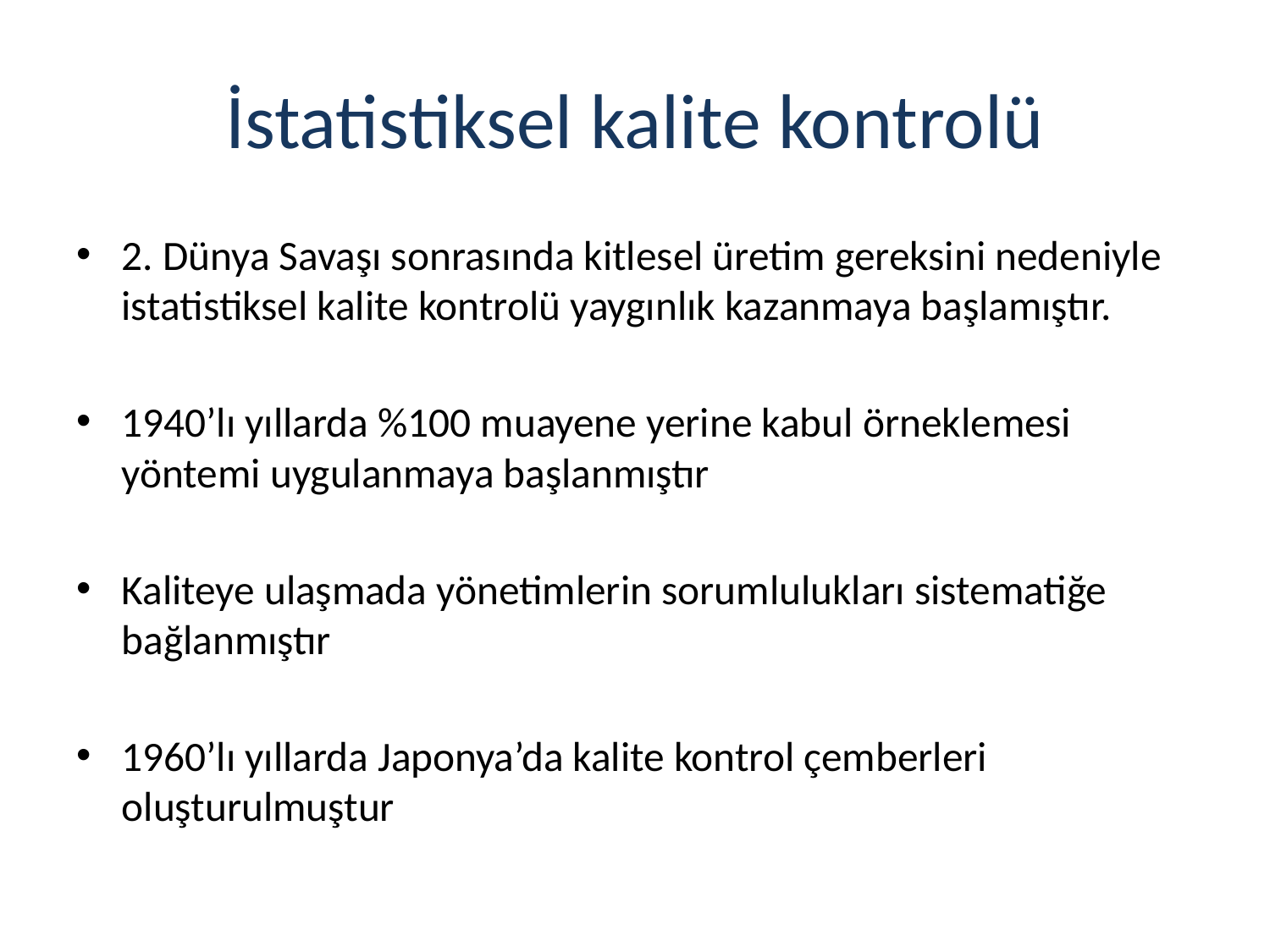

# İstatistiksel kalite kontrolü
2. Dünya Savaşı sonrasında kitlesel üretim gereksini nedeniyle istatistiksel kalite kontrolü yaygınlık kazanmaya başlamıştır.

1940’lı yıllarda %100 muayene yerine kabul örneklemesi yöntemi uygulanmaya başlanmıştır

Kaliteye ulaşmada yönetimlerin sorumlulukları sistematiğe bağlanmıştır

1960’lı yıllarda Japonya’da kalite kontrol çemberleri oluşturulmuştur